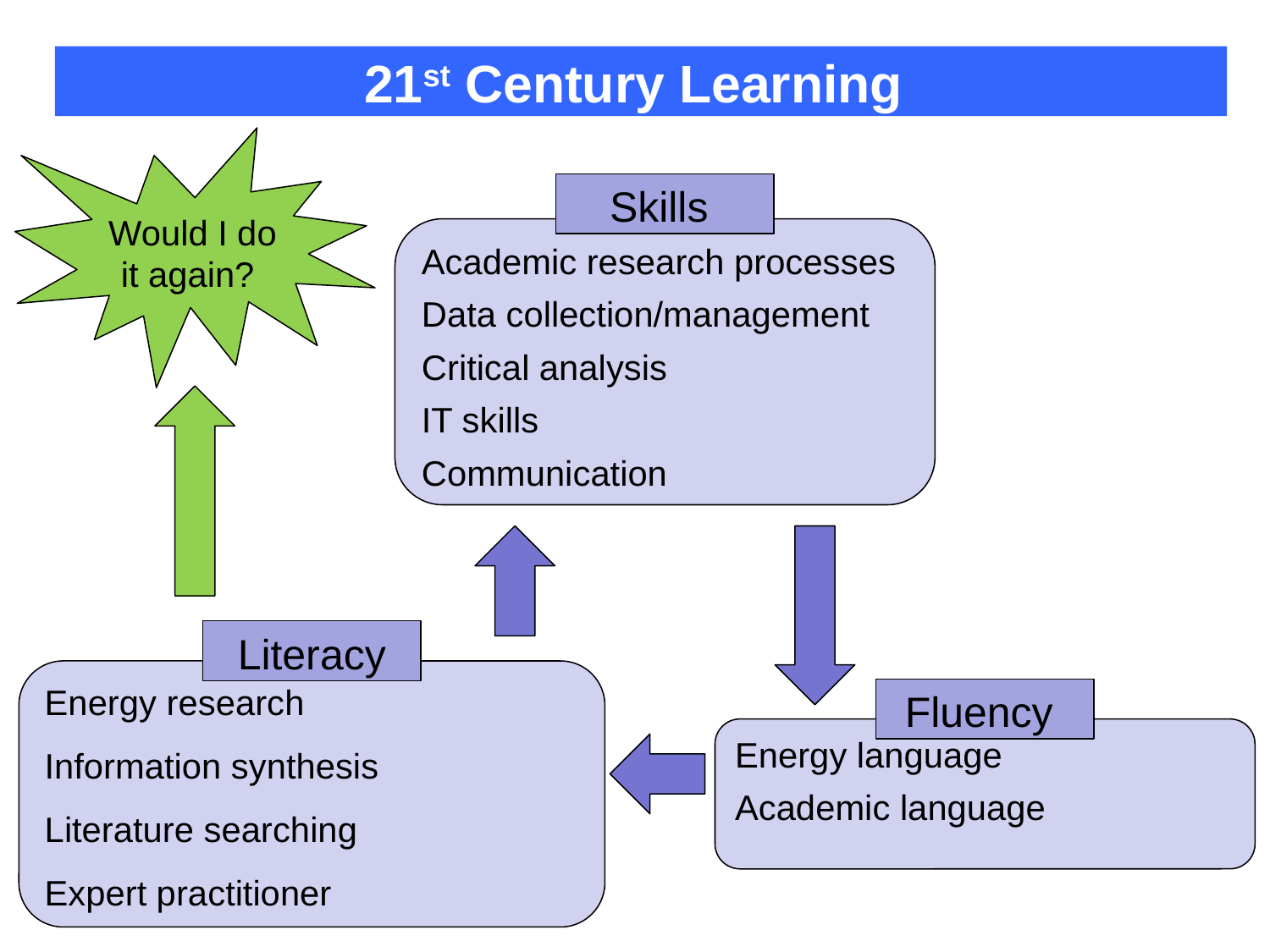

# 21st Century Learning
Would I do it again?
Skills
Academic research processes
Data collection/management
Critical analysis
IT skills
Communication

Literacy
Energy research
Information synthesis
Literature searching
Expert practitioner

Fluency
Energy language
Academic language